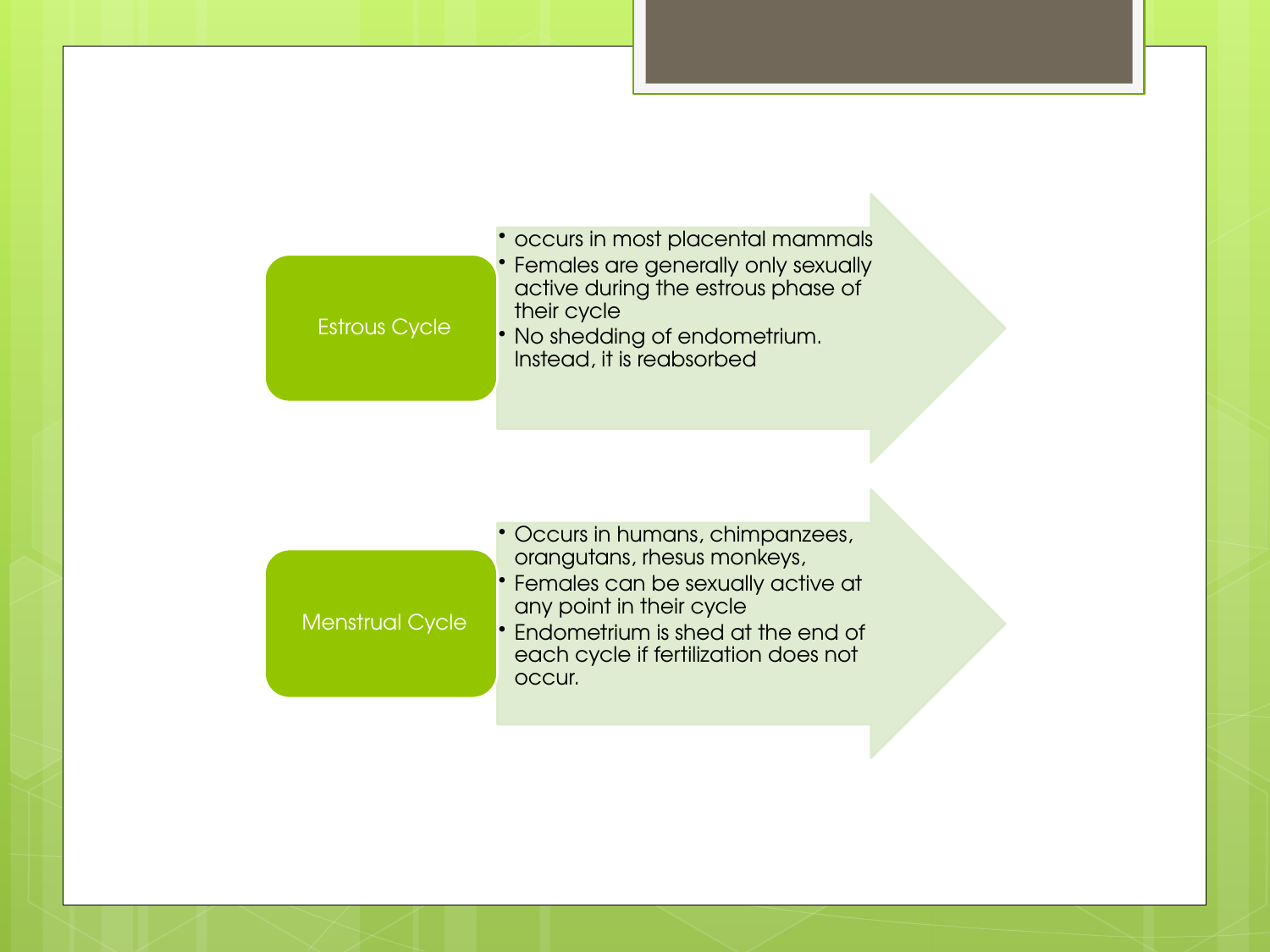

occurs in most placental mammals
Females are generally only sexually active during the estrous phase of their cycle
No shedding of endometrium. Instead, it is reabsorbed
Estrous Cycle
Occurs in humans, chimpanzees, orangutans, rhesus monkeys,
Females can be sexually active at any point in their cycle
Endometrium is shed at the end of each cycle if fertilization does not occur.
Menstrual Cycle